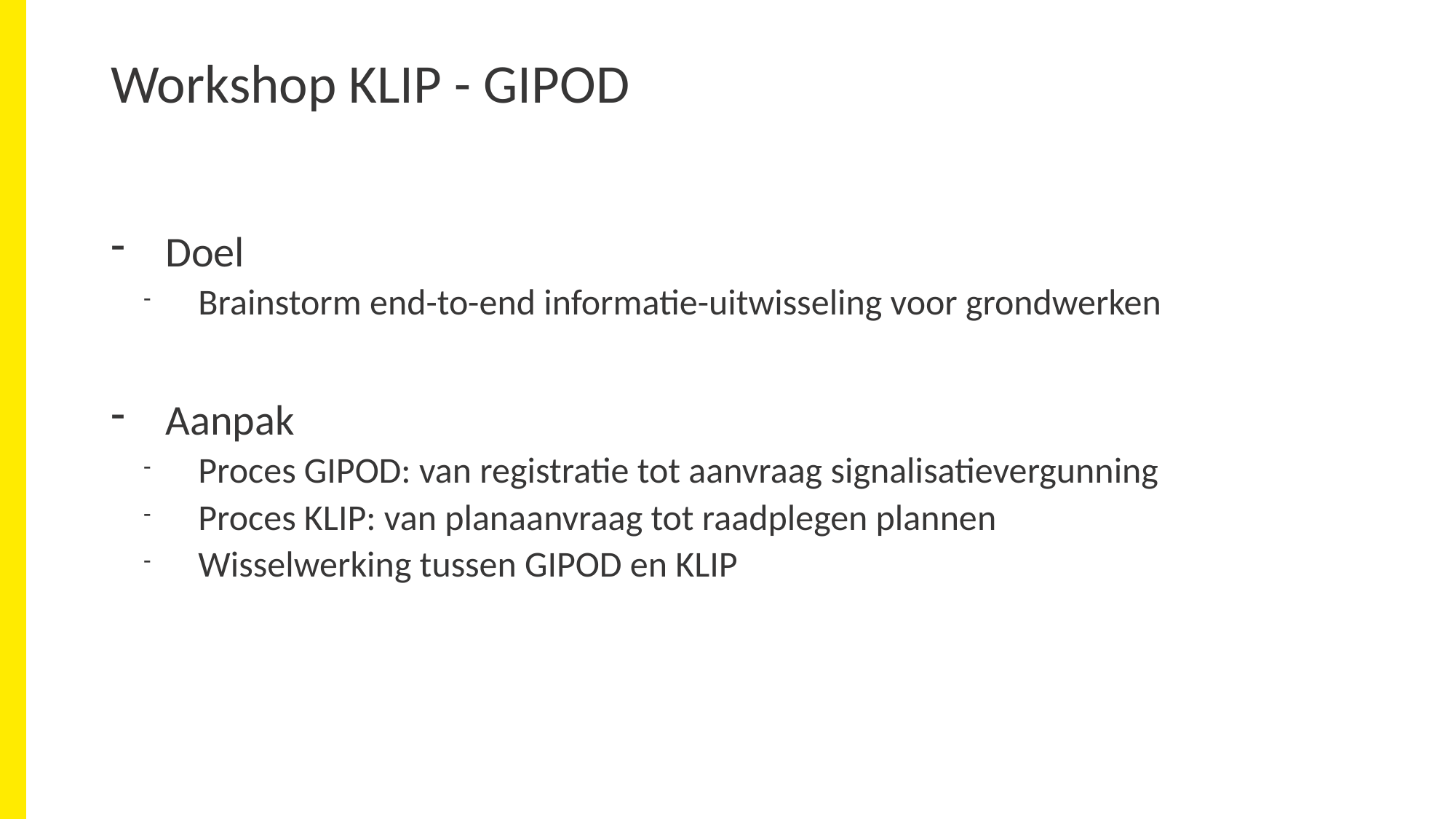

# Workshop KLIP - GIPOD

Doel
Brainstorm end-to-end informatie-uitwisseling voor grondwerken

Aanpak
Proces GIPOD: van registratie tot aanvraag signalisatievergunning
Proces KLIP: van planaanvraag tot raadplegen plannen
Wisselwerking tussen GIPOD en KLIP